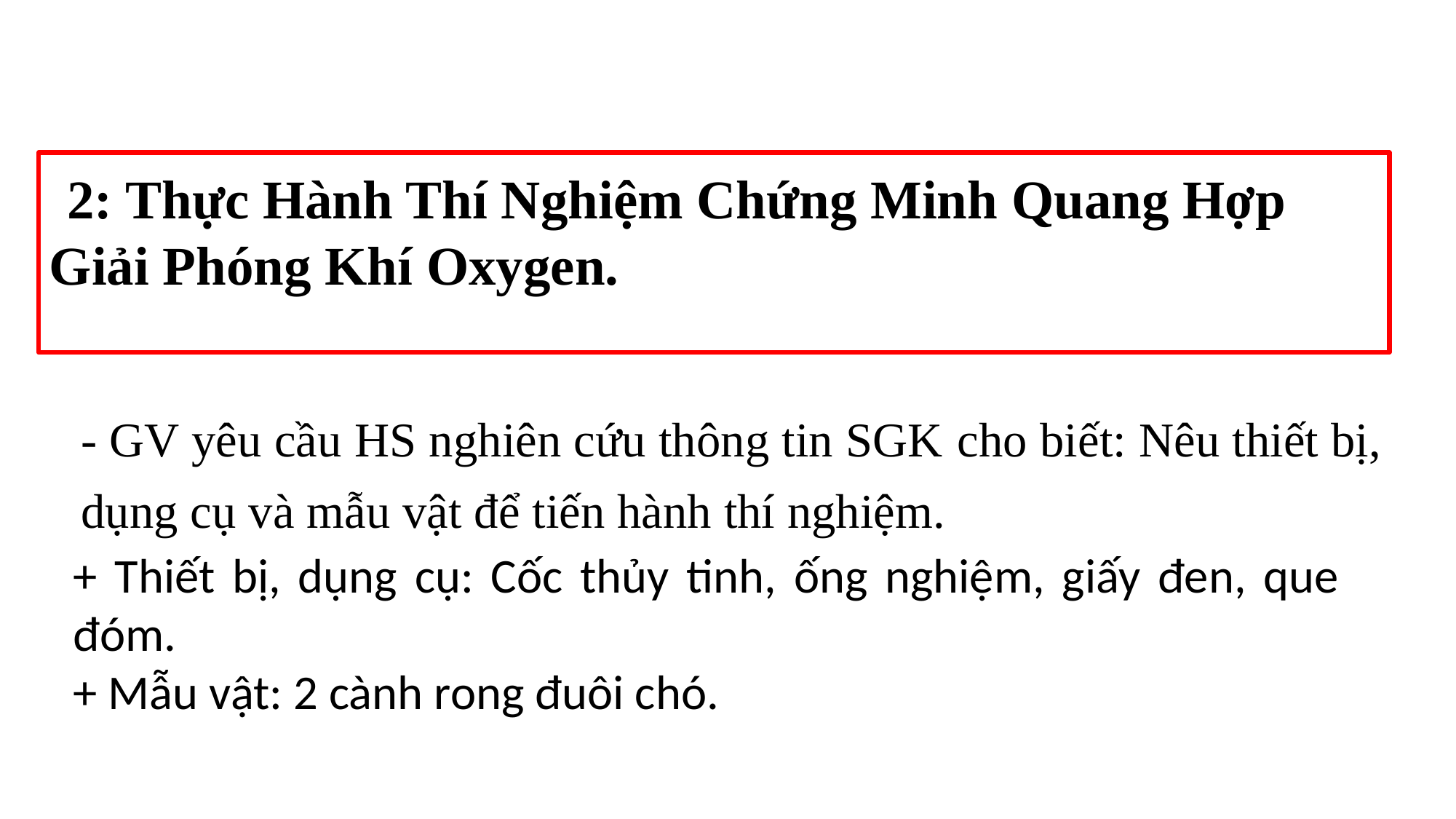

2: Thực Hành Thí Nghiệm Chứng Minh Quang Hợp Giải Phóng Khí Oxygen.

- GV yêu cầu HS nghiên cứu thông tin SGK cho biết: Nêu thiết bị, dụng cụ và mẫu vật để tiến hành thí nghiệm.
+ Thiết bị, dụng cụ: Cốc thủy tinh, ống nghiệm, giấy đen, que đóm.
+ Mẫu vật: 2 cành rong đuôi chó.